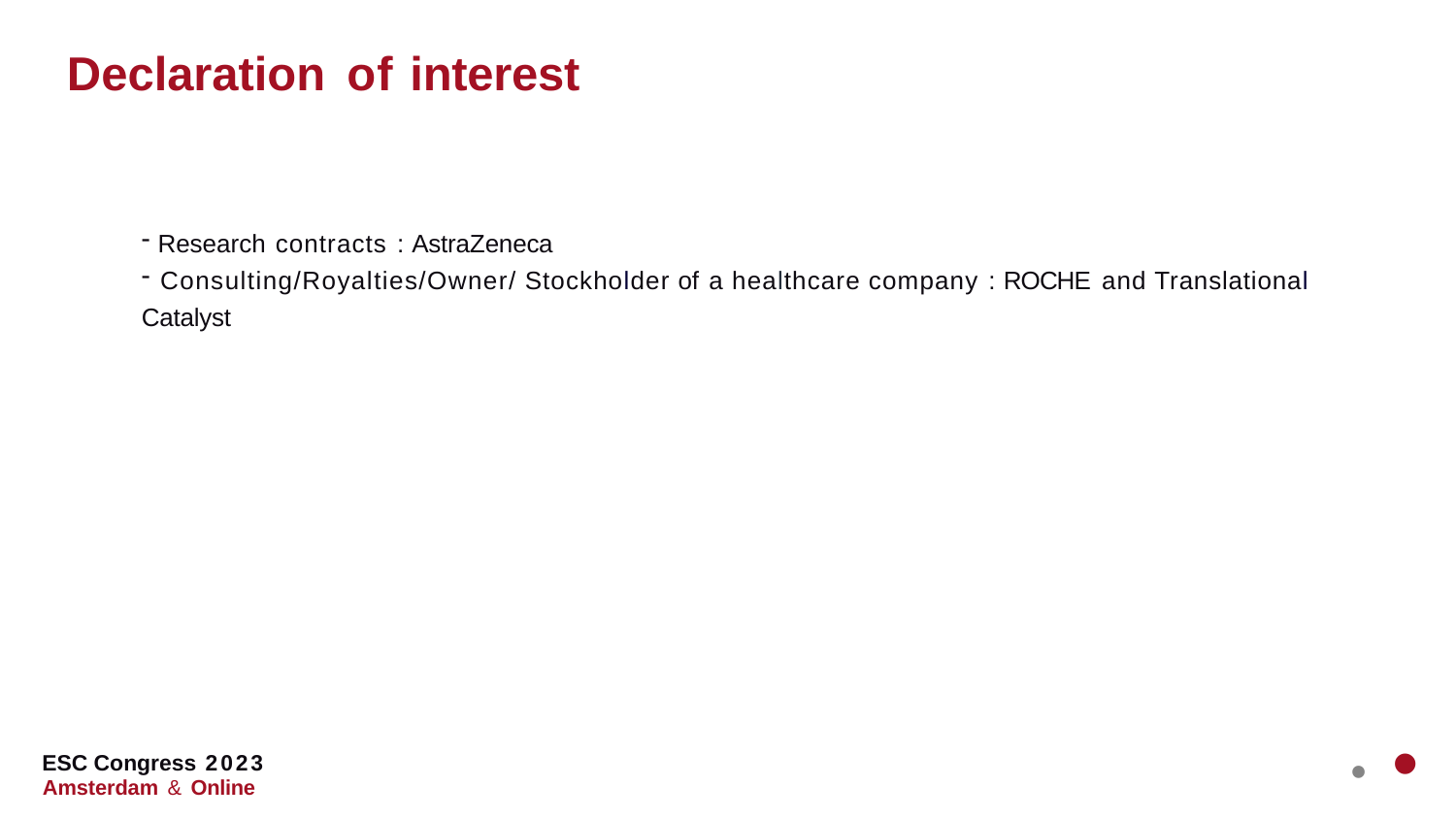

# Declaration of interest
Research contracts : AstraZeneca
	Consulting/Royalties/Owner/ Stockholder of a healthcare company : ROCHE and Translational Catalyst
•	•
ESC Congress 2023
Amsterdam & Online